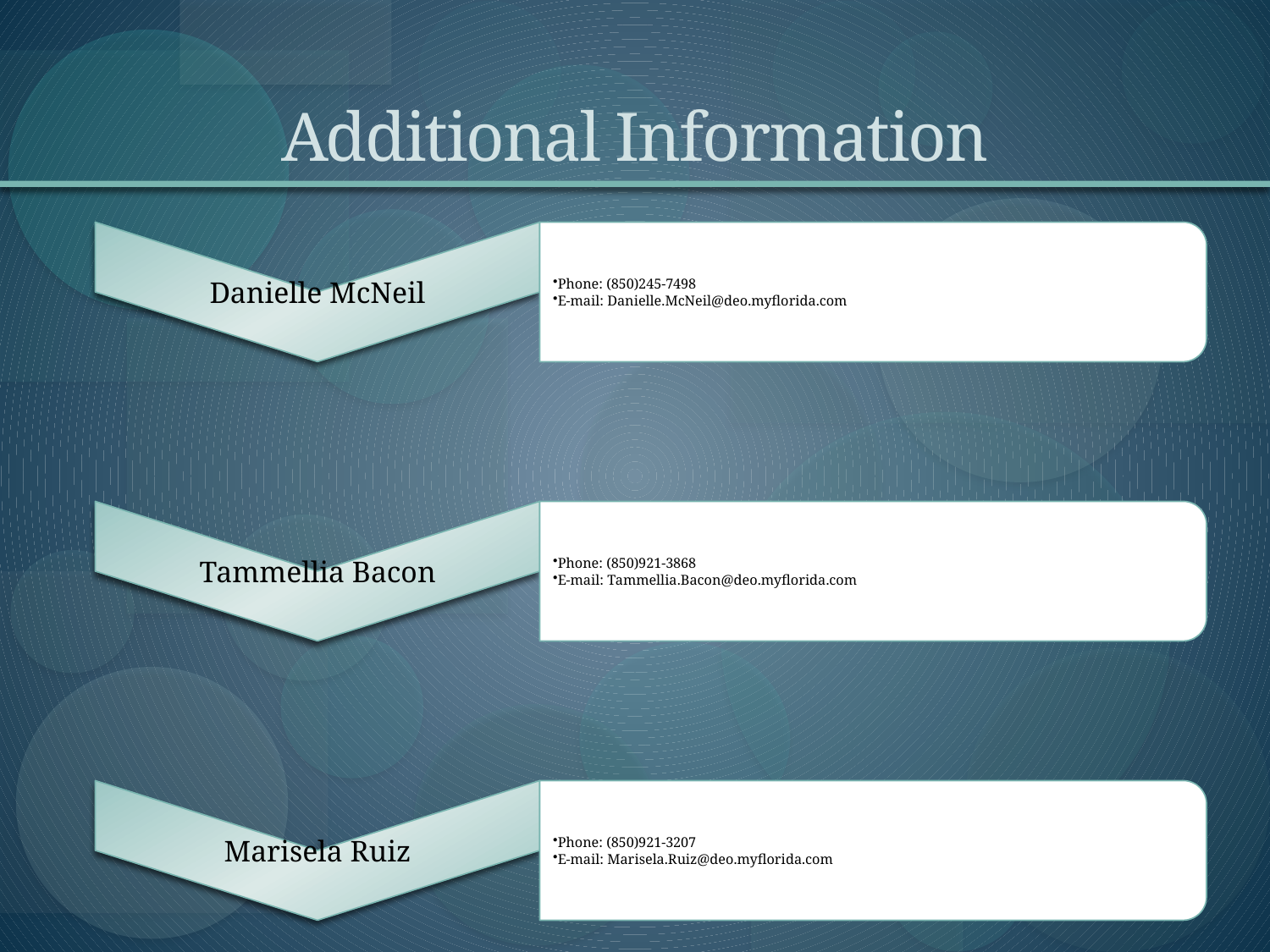

# Additional Information
Danielle McNeil
Phone: (850)245-7498
E-mail: Danielle.McNeil@deo.myflorida.com
Tammellia Bacon
Phone: (850)921-3868
E-mail: Tammellia.Bacon@deo.myflorida.com
Marisela Ruiz
Phone: (850)921-3207
E-mail: Marisela.Ruiz@deo.myflorida.com